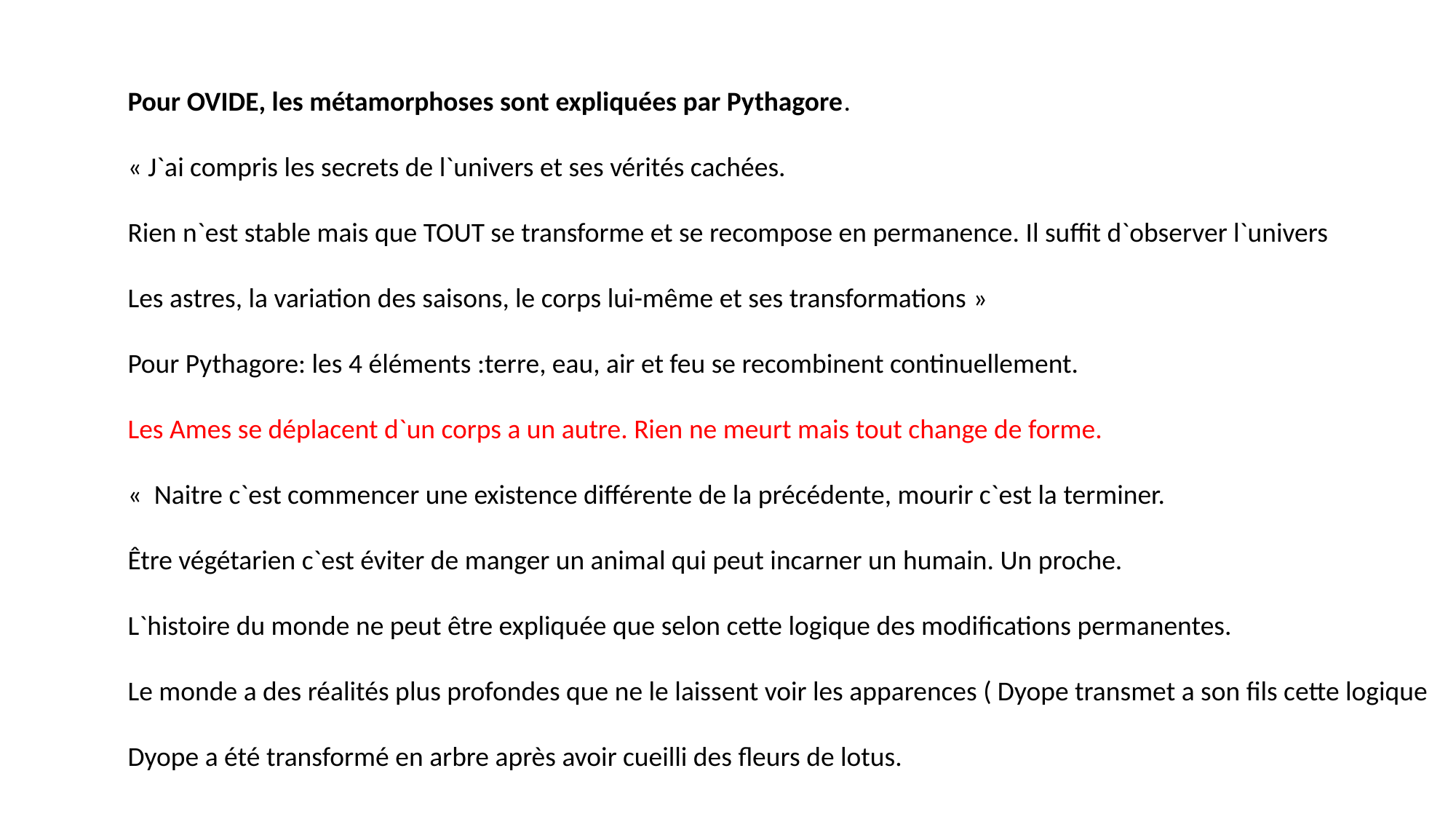

Pour OVIDE, les métamorphoses sont expliquées par Pythagore.

« J`ai compris les secrets de l`univers et ses vérités cachées.

Rien n`est stable mais que TOUT se transforme et se recompose en permanence. Il suffit d`observer l`univers

Les astres, la variation des saisons, le corps lui-même et ses transformations »

Pour Pythagore: les 4 éléments :terre, eau, air et feu se recombinent continuellement.

Les Ames se déplacent d`un corps a un autre. Rien ne meurt mais tout change de forme.

«  Naitre c`est commencer une existence différente de la précédente, mourir c`est la terminer.

Être végétarien c`est éviter de manger un animal qui peut incarner un humain. Un proche.

L`histoire du monde ne peut être expliquée que selon cette logique des modifications permanentes.

Le monde a des réalités plus profondes que ne le laissent voir les apparences ( Dyope transmet a son fils cette logique

Dyope a été transformé en arbre après avoir cueilli des fleurs de lotus.